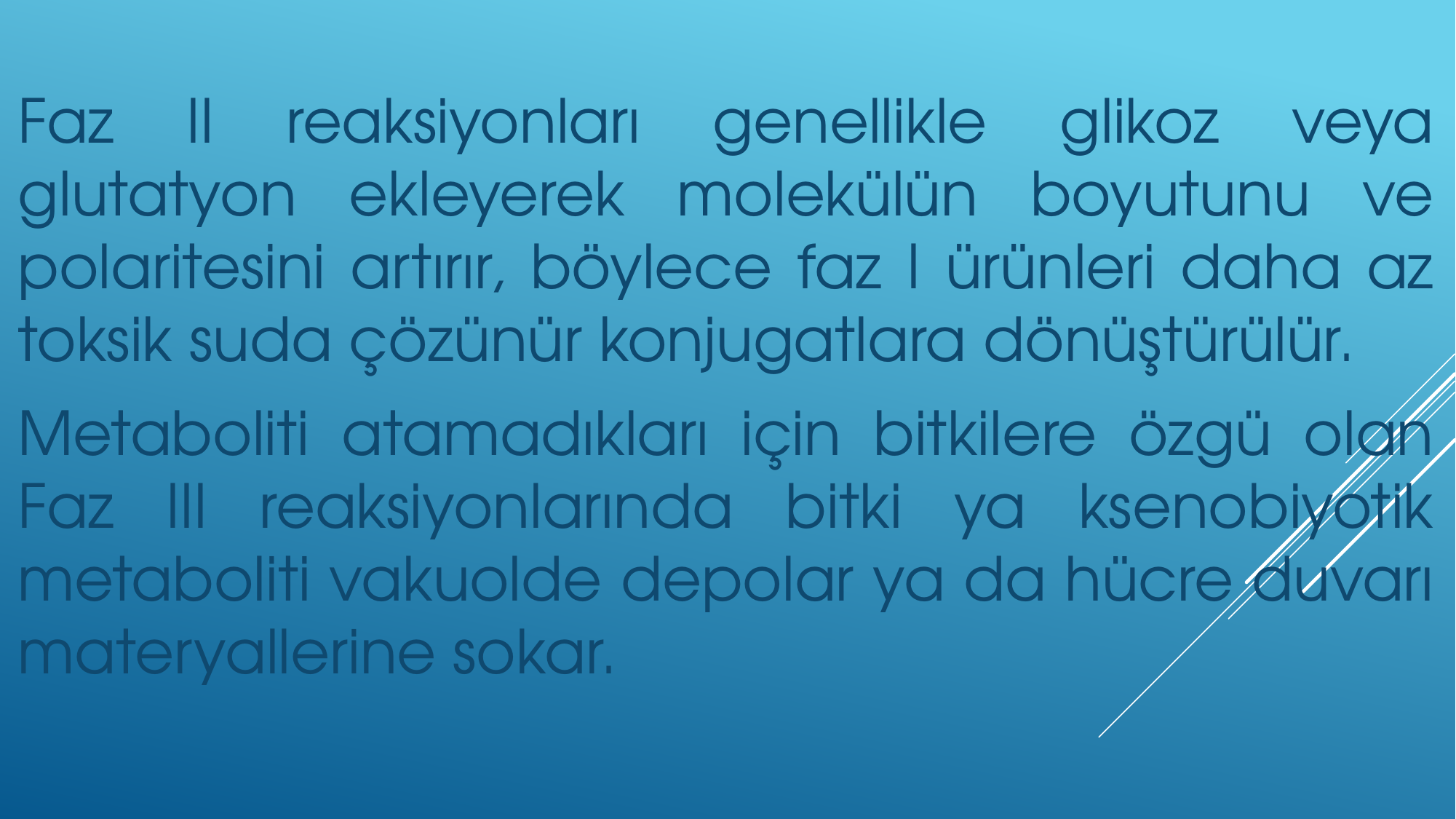

Faz II reaksiyonları genellikle glikoz veya glutatyon ekleyerek molekülün boyutunu ve polaritesini artırır, böylece faz I ürünleri daha az toksik suda çözünür konjugatlara dönüştürülür.
Metaboliti atamadıkları için bitkilere özgü olan Faz III reaksiyonlarında bitki ya ksenobiyotik metaboliti vakuolde depolar ya da hücre duvarı materyallerine sokar.